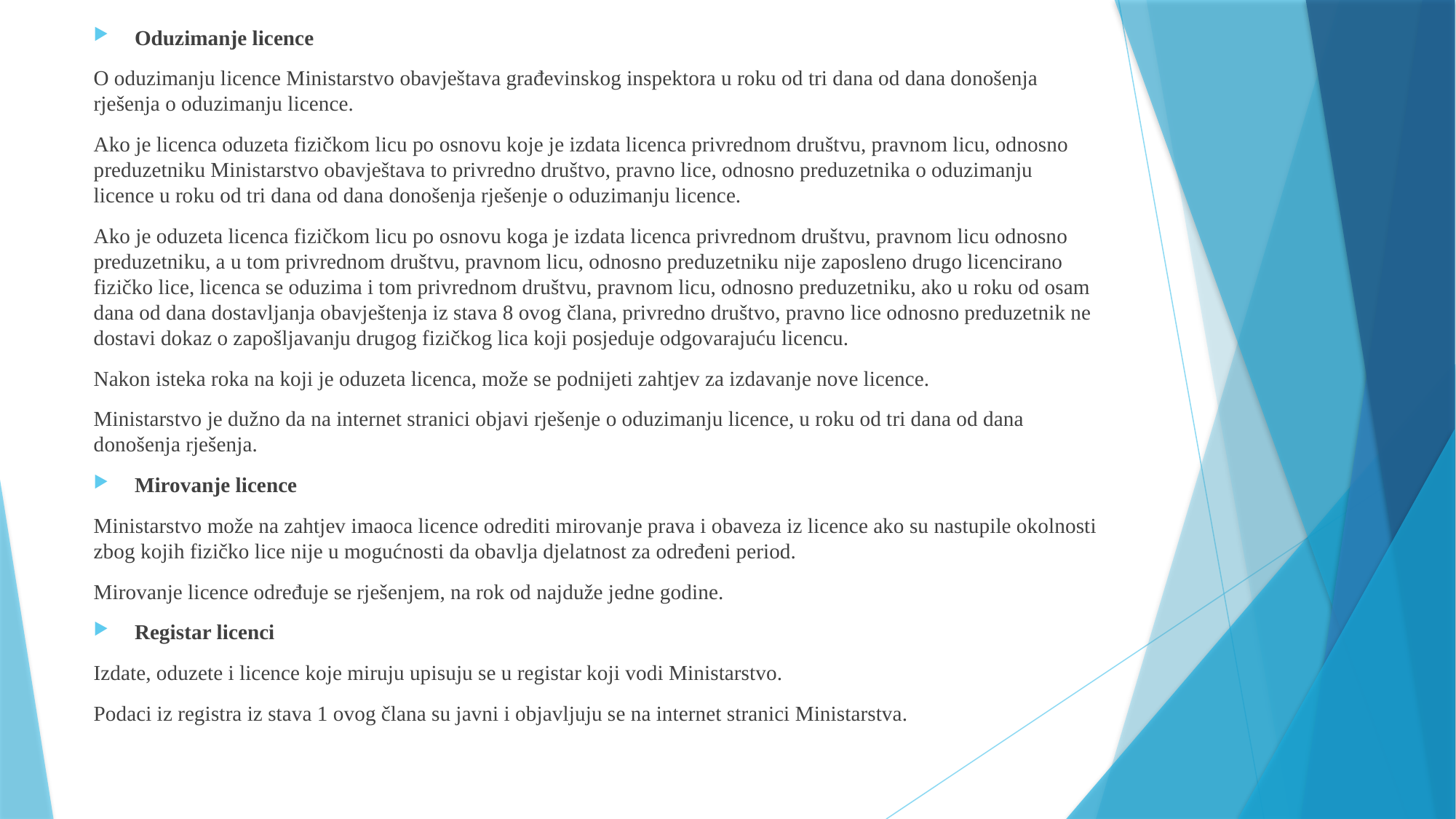

Oduzimanje licence
O oduzimanju licence Ministarstvo obavještava građevinskog inspektora u roku od tri dana od dana donošenja rješenja o oduzimanju licence.
Ako je licenca oduzeta fizičkom licu po osnovu koje je izdata licenca privrednom društvu, pravnom licu, odnosno preduzetniku Ministarstvo obavještava to privredno društvo, pravno lice, odnosno preduzetnika o oduzimanju licence u roku od tri dana od dana donošenja rješenje o oduzimanju licence.
Ako je oduzeta licenca fizičkom licu po osnovu koga je izdata licenca privrednom društvu, pravnom licu odnosno preduzetniku, a u tom privrednom društvu, pravnom licu, odnosno preduzetniku nije zaposleno drugo licencirano fizičko lice, licenca se oduzima i tom privrednom društvu, pravnom licu, odnosno preduzetniku, ako u roku od osam dana od dana dostavljanja obavještenja iz stava 8 ovog člana, privredno društvo, pravno lice odnosno preduzetnik ne dostavi dokaz o zapošljavanju drugog fizičkog lica koji posjeduje odgovarajuću licencu.
Nakon isteka roka na koji je oduzeta licenca, može se podnijeti zahtjev za izdavanje nove licence.
Ministarstvo je dužno da na internet stranici objavi rješenje o oduzimanju licence, u roku od tri dana od dana donošenja rješenja.
Mirovanje licence
Ministarstvo može na zahtjev imaoca licence odrediti mirovanje prava i obaveza iz licence ako su nastupile okolnosti zbog kojih fizičko lice nije u mogućnosti da obavlja djelatnost za određeni period.
Mirovanje licence određuje se rješenjem, na rok od najduže jedne godine.
Registar licenci
Izdate, oduzete i licence koje miruju upisuju se u registar koji vodi Ministarstvo.
Podaci iz registra iz stava 1 ovog člana su javni i objavljuju se na internet stranici Ministarstva.